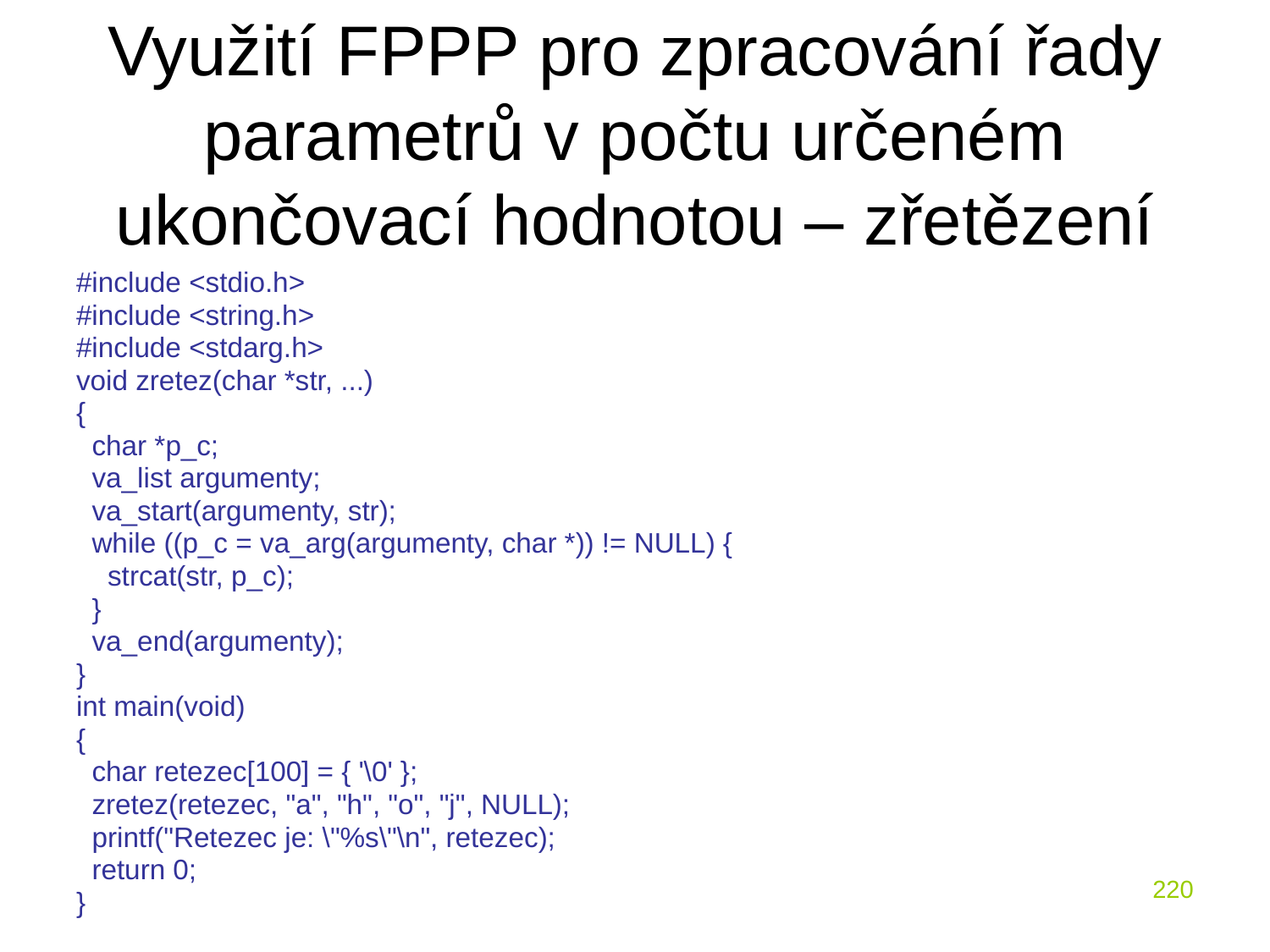

# Využití FPPP pro zpracování řady parametrů v počtu určeném ukončovací hodnotou – zřetězení
#include <stdio.h>
#include <string.h>
#include <stdarg.h>
void zretez(char *str, ...)
{
  char *p_c;
  va_list argumenty;
  va_start(argumenty, str);
  while ((p_c = va_arg(argumenty, char *)) != NULL) {
    strcat(str, p_c);
  }
  va_end(argumenty);
}
int main(void)
{
  char retezec[100] = { '\0' };
  zretez(retezec, "a", "h", "o", "j", NULL);
  printf("Retezec je: \"%s\"\n", retezec);
  return 0;
}
220